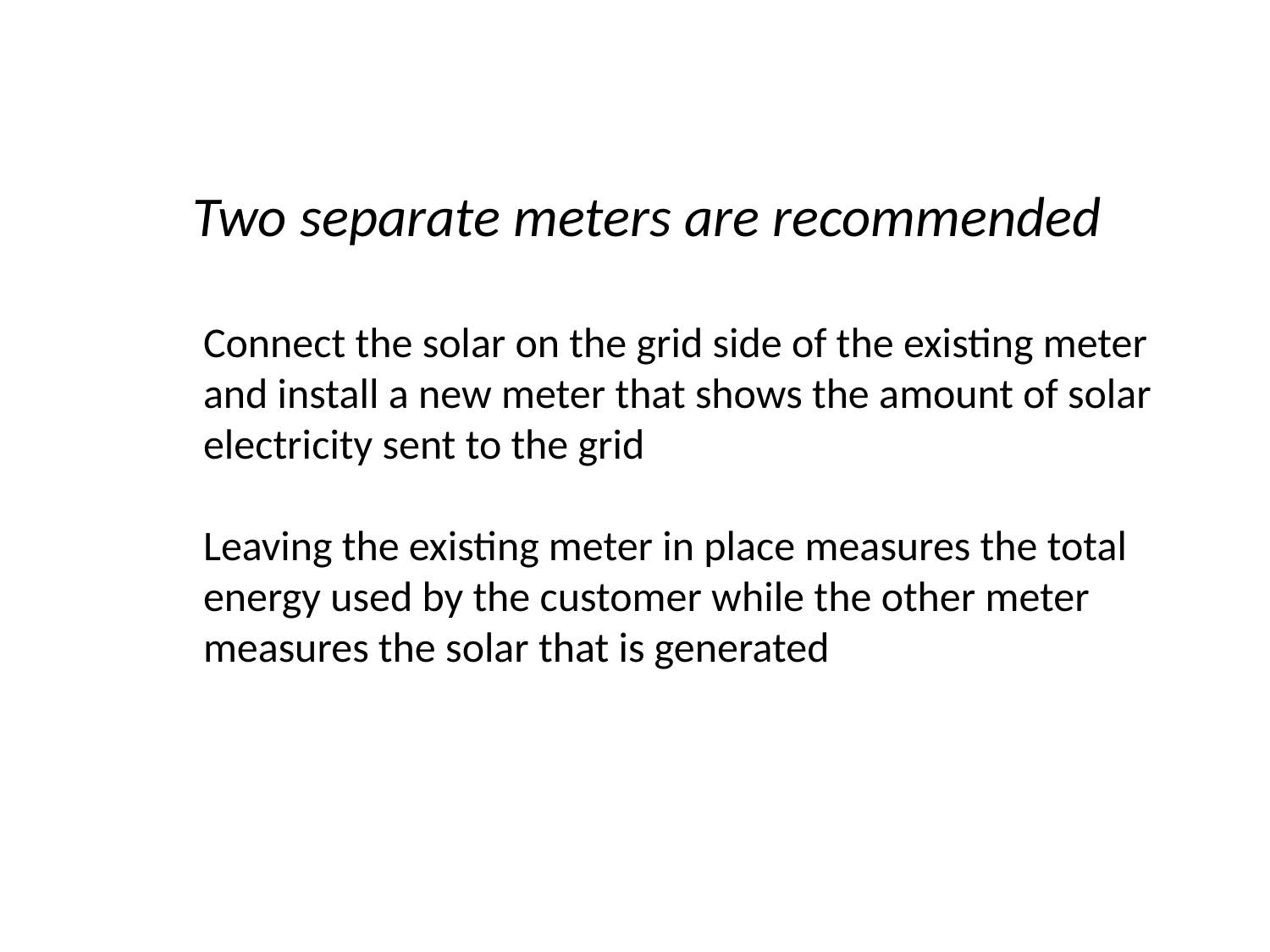

Two separate meters are recommended

Connect the solar on the grid side of the existing meter and install a new meter that shows the amount of solar electricity sent to the grid

Leaving the existing meter in place measures the total energy used by the customer while the other meter measures the solar that is generated